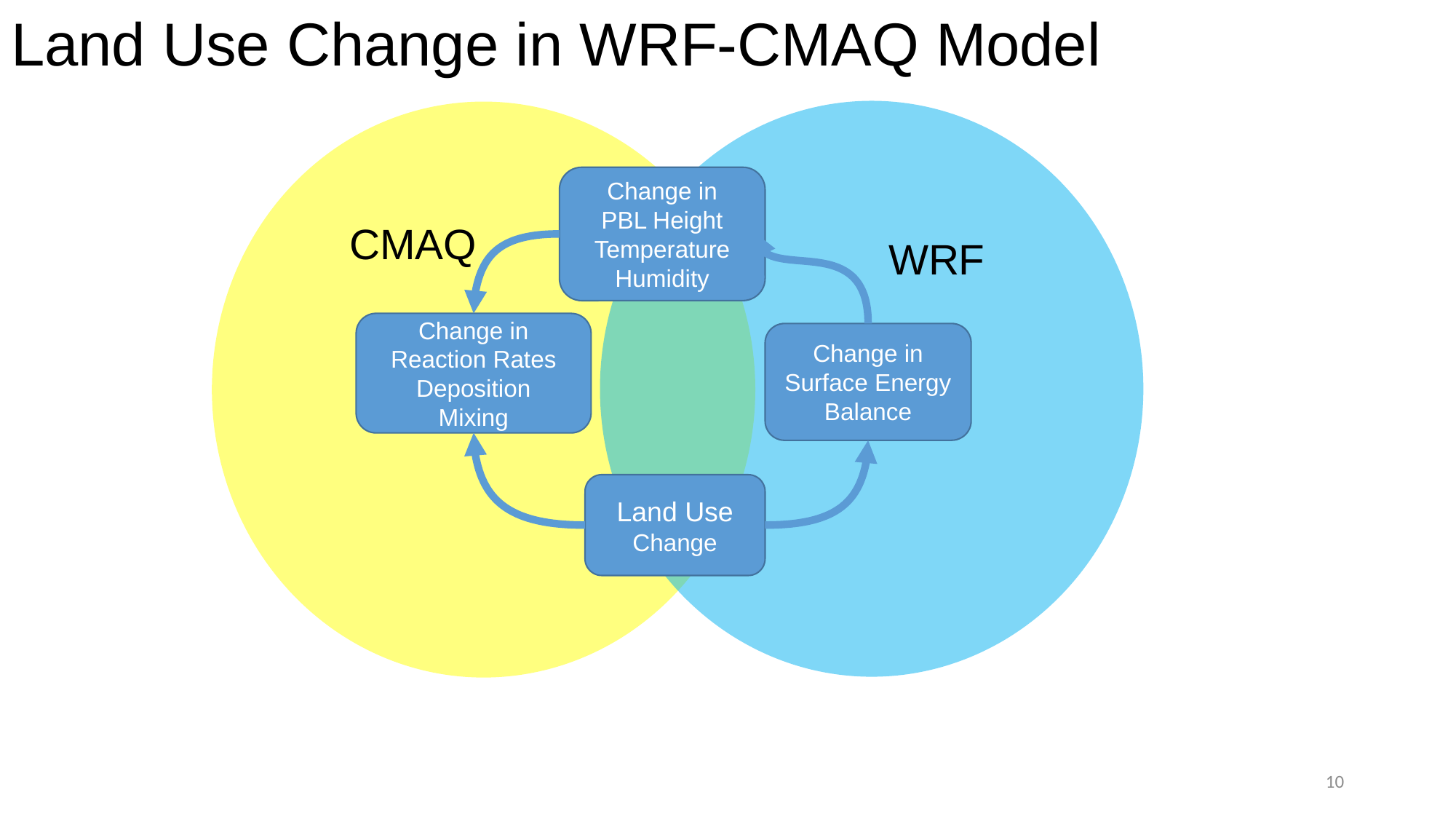

# Land Use Change in WRF-CMAQ Model
           WRF

    CMAQ

Change in
PBL Height
Temperature
Humidity
Change in
Reaction Rates
Deposition
Mixing
Change in Surface Energy Balance
Land Use Change
10